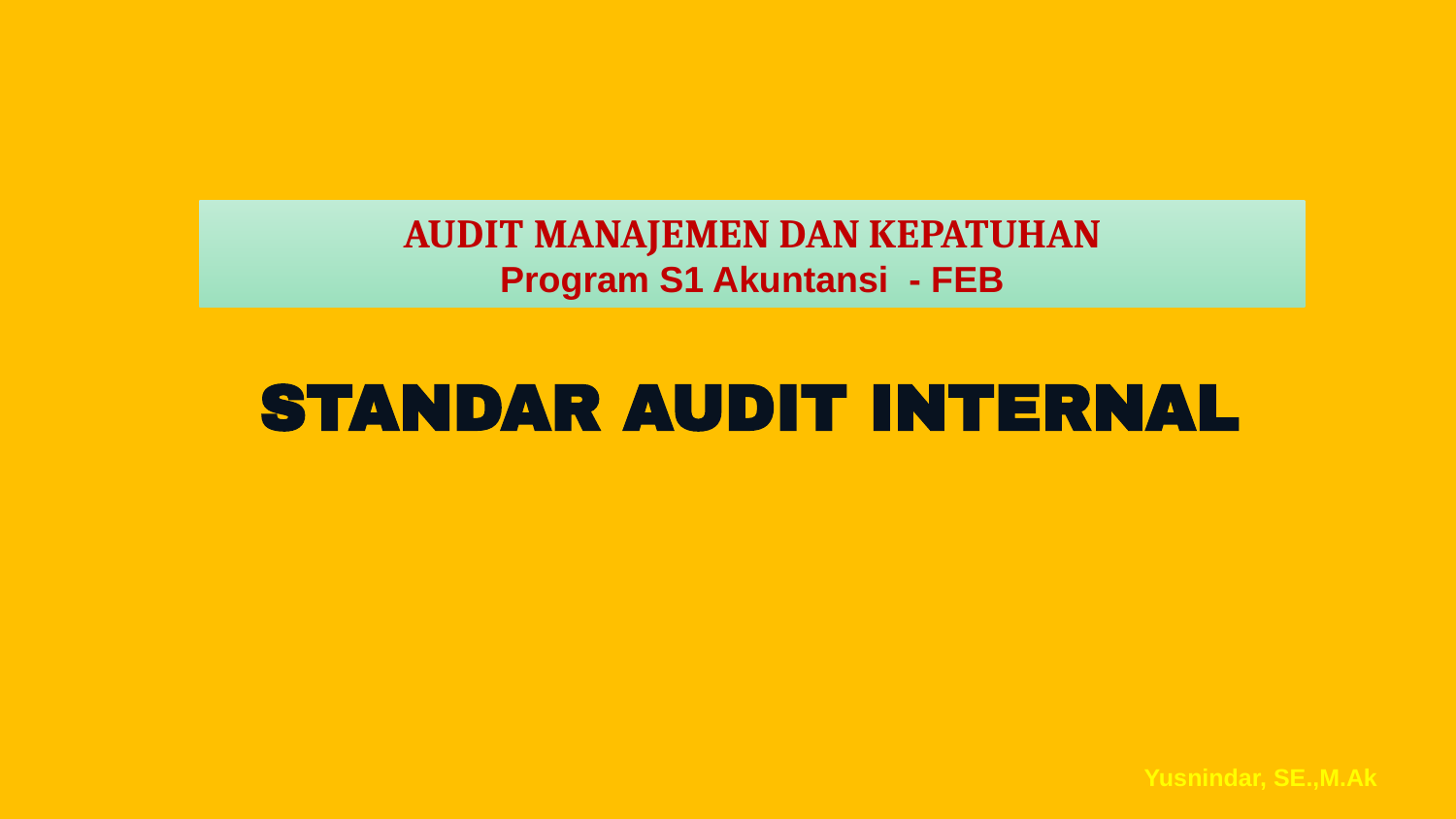

AUDIT MANAJEMEN DAN KEPATUHAN
Program S1 Akuntansi  - FEB
STANDAR AUDIT INTERNAL
Yusnindar, SE.,M.Ak